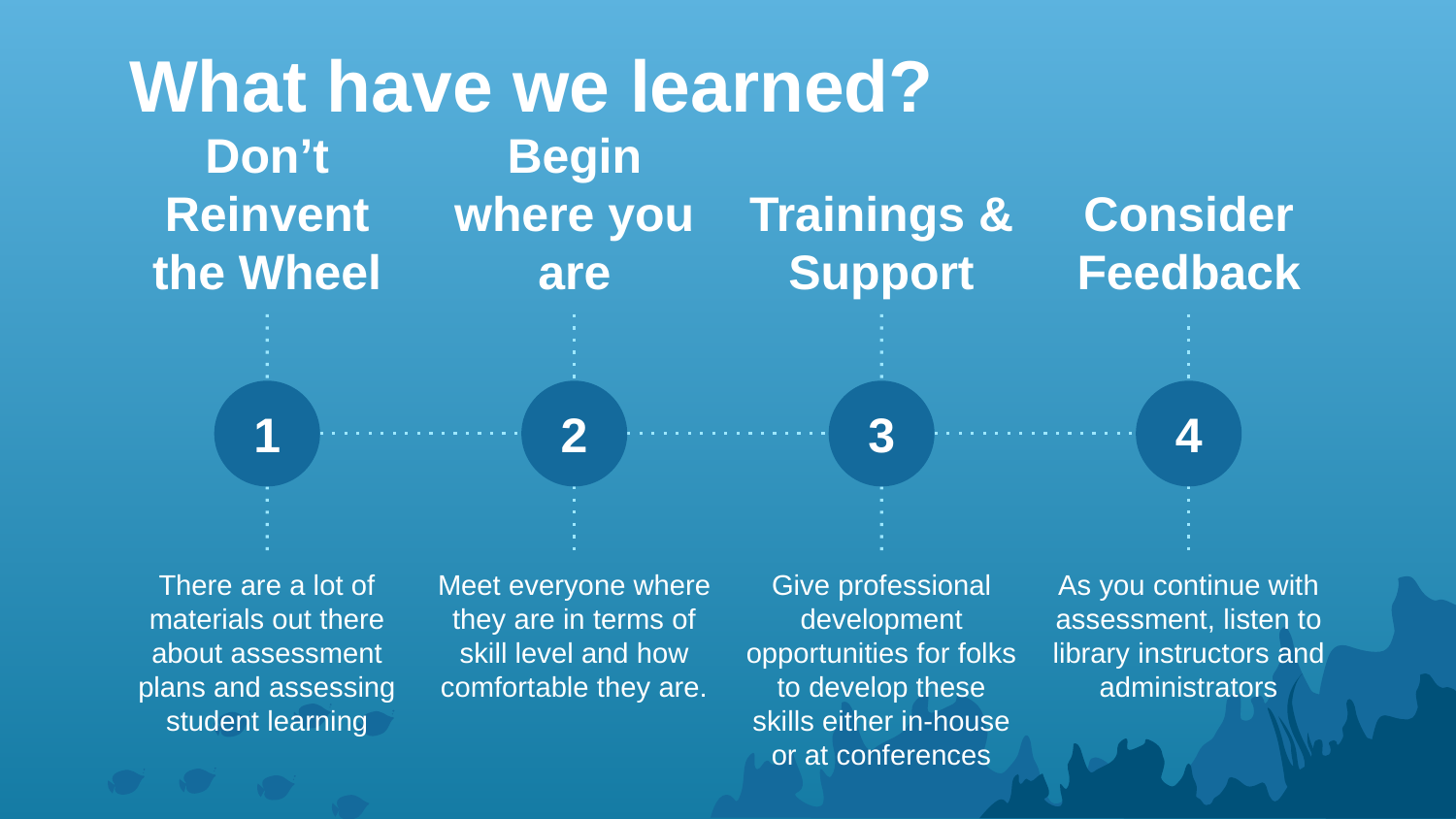

# What have we learned?
Don’t Reinvent the Wheel
Begin where you are
Trainings & Support
Consider Feedback
1
2
3
4
There are a lot of materials out there about assessment plans and assessing student learning
Meet everyone where they are in terms of skill level and how comfortable they are.
Give professional development opportunities for folks to develop these skills either in-house or at conferences
As you continue with assessment, listen to library instructors and administrators